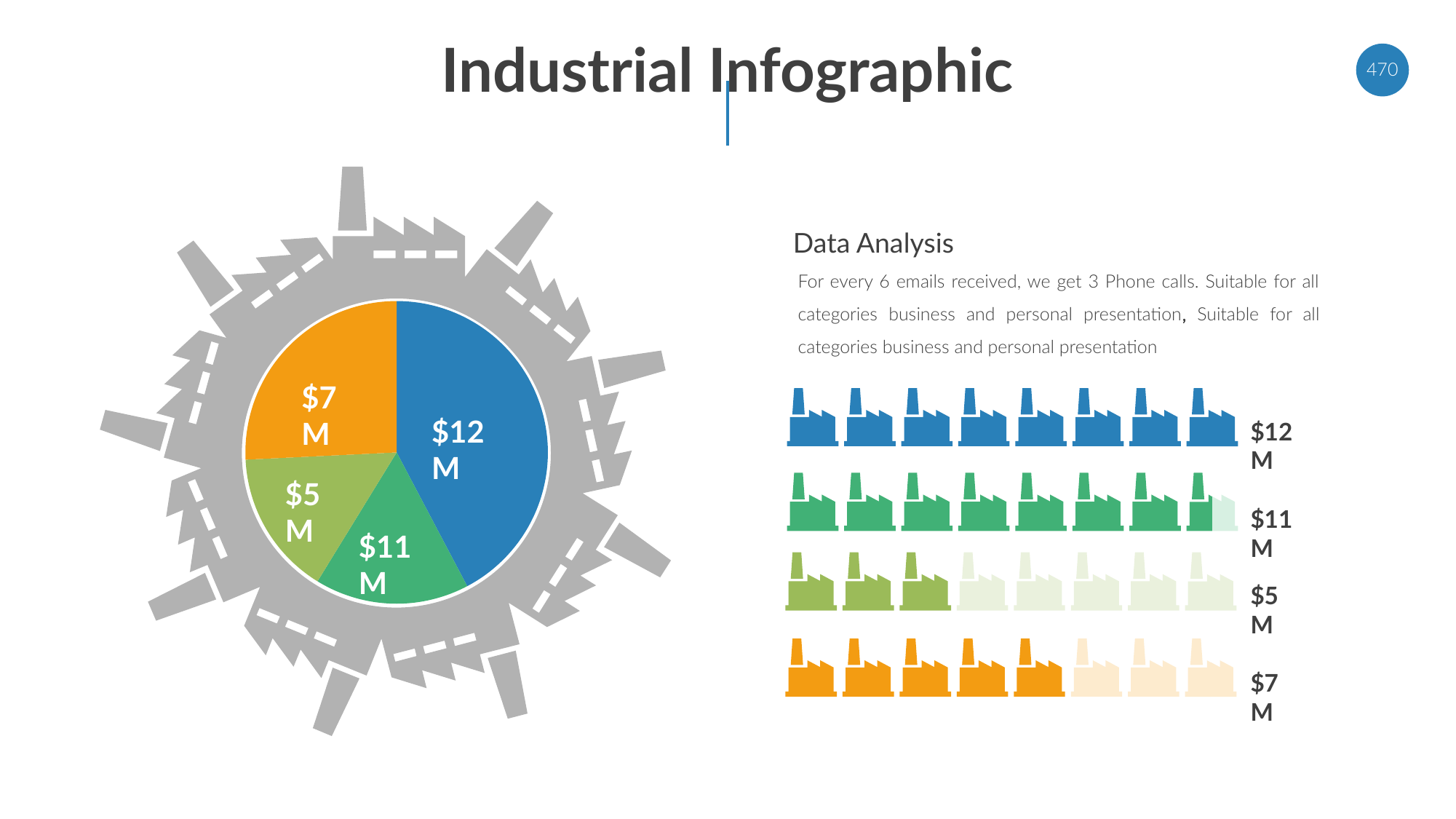

# Industrial Infographic
470

Data Analysis
For every 6 emails received, we get 3 Phone calls. Suitable for all categories business and personal presentation, Suitable for all categories business and personal presentation

### Chart

| Category | Sales |
|---|---|
| 1st Qtr | 8.2 |
| 2nd Qtr | 3.2 |
$7M

$12M
$12M
$5M

$11M
$11M

$5M

$7M